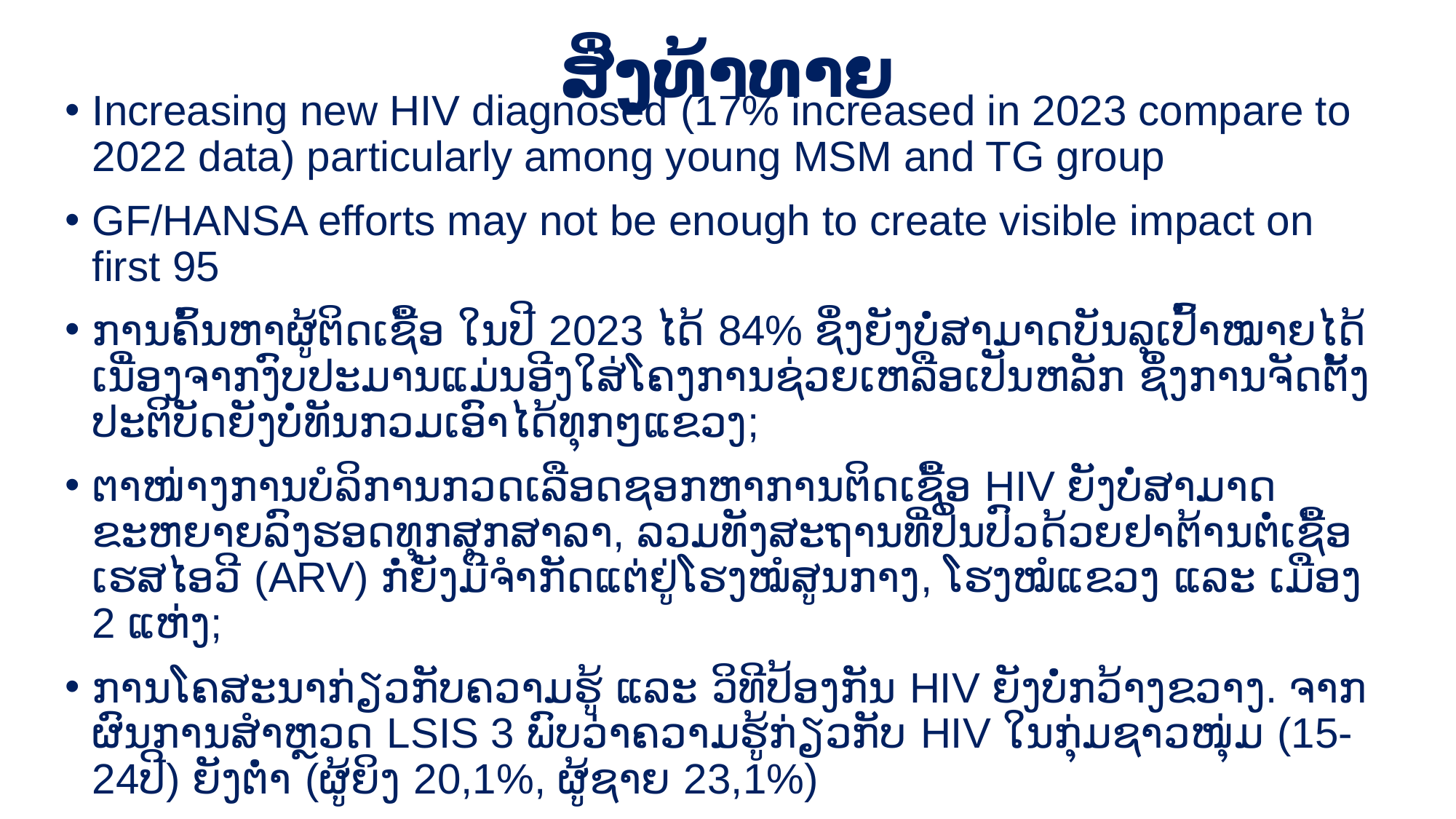

# ສິ່ງທ້າທາຍ
Increasing new HIV diagnosed (17% increased in 2023 compare to 2022 data) particularly among young MSM and TG group
GF/HANSA efforts may not be enough to create visible impact on first 95
ການຄົ້ນຫາຜູ້ຕິດເຊື້ອ ໃນປີ 2023 ໄດ້ 84% ຊຶ່ງຍັງບໍ່ສາມາດບັນລຸເປົ້າໝາຍໄດ້ ເນື່ອງຈາກງົບປະມານແມ່ນອີງໃສ່ໂຄງການຊ່ວຍເຫລືອເປັນຫລັກ ຊຶ່ງການຈັດຕັ້ງປະຕິບັດຍັງບໍ່ທັນກວມເອົາໄດ້ທຸກໆແຂວງ;
ຕາໜ່າງການບໍລິການກວດເລືອດຊອກຫາການຕິດເຊື້ອ HIV ຍັງບໍ່ສາມາດຂະຫຍາຍລົງຮອດທຸກສຸກສາລາ, ລວມທັງສະຖານທີ່ປິ່ນປົວດ້ວຍຢາຕ້ານຕໍ່ເຊື້ອເຮສໄອວີ (ARV) ກໍ່ຍັງມີຈຳກັດແຕ່ຢູ່ໂຮງໝໍສູນກາງ, ໂຮງໝໍແຂວງ ແລະ ເມືອງ 2 ແຫ່ງ;
ການໂຄສະນາກ່ຽວກັບຄວາມຮູ້ ແລະ ວິທີປ້ອງກັນ HIV ຍັງບໍ່ກວ້າງຂວາງ. ຈາກຜົນການສຳຫຼວດ LSIS 3 ພົບວ່າຄວາມຮູ້ກ່ຽວກັບ HIV ໃນກຸ່ມຊາວໜຸ່ມ (15-24ປີ) ຍັງຕ່ຳ (ຜູ້ຍິງ 20,1%, ຜູ້ຊາຍ 23,1%)